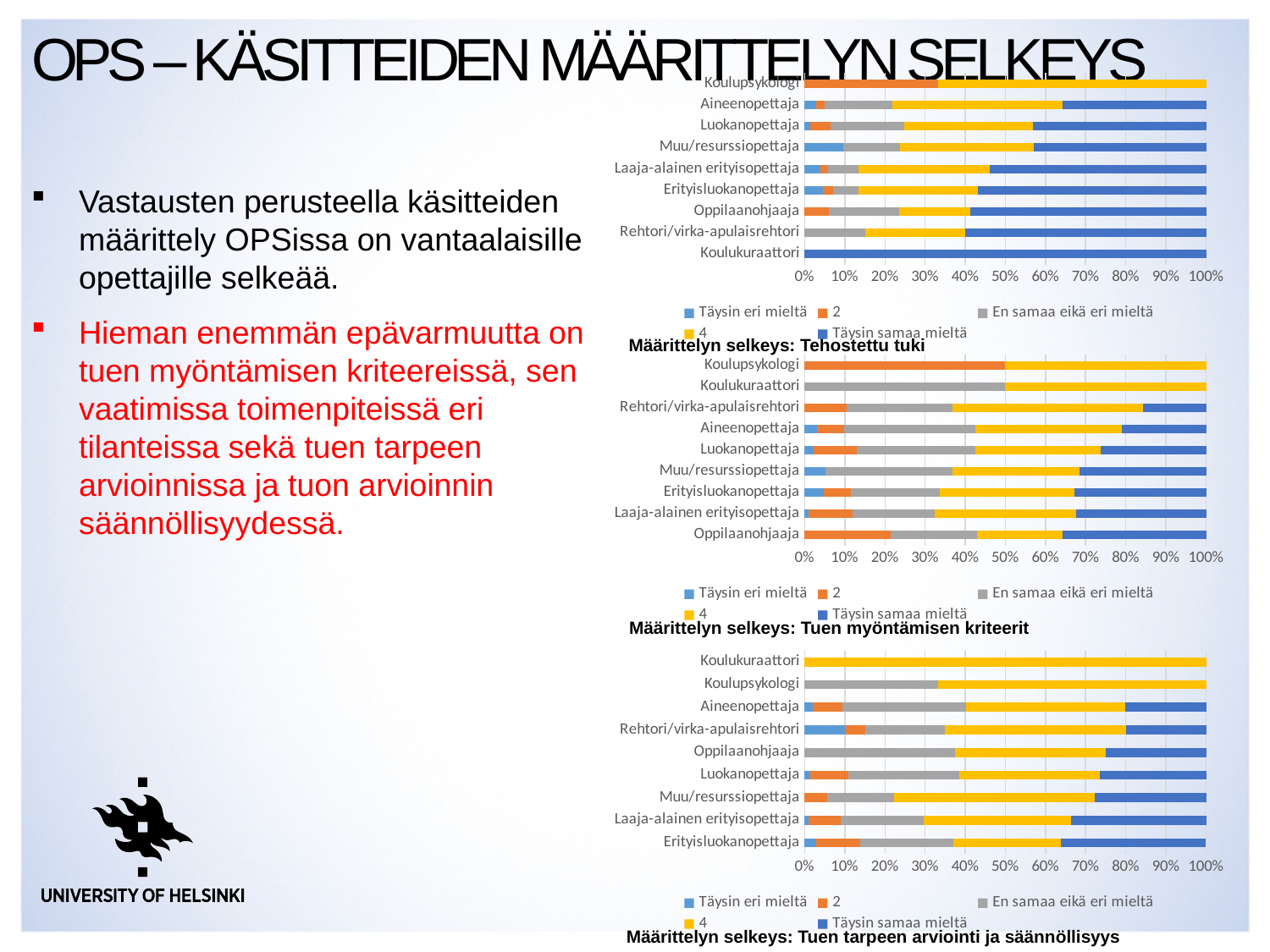

# Ops – käsitteiden määrittelyn selkeys

### Chart

| Category | Täysin eri mieltä | 2 | En samaa eikä eri mieltä | 4 | Täysin samaa mieltä |
|---|---|---|---|---|---|
| Koulukuraattori | None | None | None | None | 66.7 |
| Rehtori/virka-apulaisrehtori | None | None | 15.0 | 25.0 | 60.0 |
| Oppilaanohjaaja | None | 5.6 | 16.7 | 16.7 | 55.6 |
| Erityisluokanopettaja | 4.3 | 2.6 | 6.1 | 28.7 | 54.8 |
| Laaja-alainen erityisopettaja | 3.8 | 1.9 | 7.7 | 32.7 | 53.8 |
| Muu/resurssiopettaja | 7.7 | None | 11.5 | 26.9 | 34.6 |
| Luokanopettaja | 1.2 | 4.8 | 16.8 | 29.7 | 39.8 |
| Aineenopettaja | 2.5 | 2.0 | 15.1 | 38.1 | 32.2 |
| Koulupsykologi | None | 33.3 | None | 66.7 | None |
Vastausten perusteella käsitteiden määrittely OPSissa on vantaalaisille opettajille selkeää.

Hieman enemmän epävarmuutta on tuen myöntämisen kriteereissä, sen vaatimissa toimenpiteissä eri tilanteissa sekä tuen tarpeen arvioinnissa ja tuon arvioinnin säännöllisyydessä.

Määrittelyn selkeys: Tehostettu tuki

### Chart

| Category | Täysin eri mieltä | 2 | En samaa eikä eri mieltä | 4 | Täysin samaa mieltä |
|---|---|---|---|---|---|
| Oppilaanohjaaja | None | 16.7 | 16.7 | 16.7 | 27.8 |
| Laaja-alainen erityisopettaja | 1.0 | 10.6 | 20.2 | 34.6 | 31.7 |
| Erityisluokanopettaja | 4.5 | 6.2 | 20.5 | 31.2 | 30.4 |
| Muu/resurssiopettaja | 3.8 | None | 23.1 | 23.1 | 23.1 |
| Luokanopettaja | 2.0 | 9.3 | 25.8 | 27.4 | 22.9 |
| Aineenopettaja | 2.5 | 5.6 | 26.8 | 29.9 | 17.2 |
| Rehtori/virka-apulaisrehtori | None | 10.5 | 26.3 | 47.4 | 15.8 |
| Koulukuraattori | None | None | 33.3 | 33.3 | None |
| Koulupsykologi | None | 33.3 | None | 33.3 | None |
Määrittelyn selkeys: Tuen myöntämisen kriteerit

### Chart

| Category | Täysin eri mieltä | 2 | En samaa eikä eri mieltä | 4 | Täysin samaa mieltä |
|---|---|---|---|---|---|
| Erityisluokanopettaja | 2.6 | 10.4 | 21.7 | 25.2 | 33.9 |
| Laaja-alainen erityisopettaja | 1.0 | 7.6 | 20.0 | 35.2 | 32.4 |
| Muu/resurssiopettaja | None | 3.7 | 11.1 | 33.3 | 18.5 |
| Luokanopettaja | 1.2 | 8.5 | 24.8 | 31.3 | 23.6 |
| Oppilaanohjaaja | None | None | 33.3 | 33.3 | 22.2 |
| Rehtori/virka-apulaisrehtori | 10.0 | 5.0 | 20.0 | 45.0 | 20.0 |
| Aineenopettaja | 1.7 | 6.2 | 26.1 | 33.7 | 17.0 |
| Koulupsykologi | None | None | 33.3 | 66.7 | None |
| Koulukuraattori | None | None | None | 66.7 | None |
Määrittelyn selkeys: Tuen tarpeen arviointi ja säännöllisyys